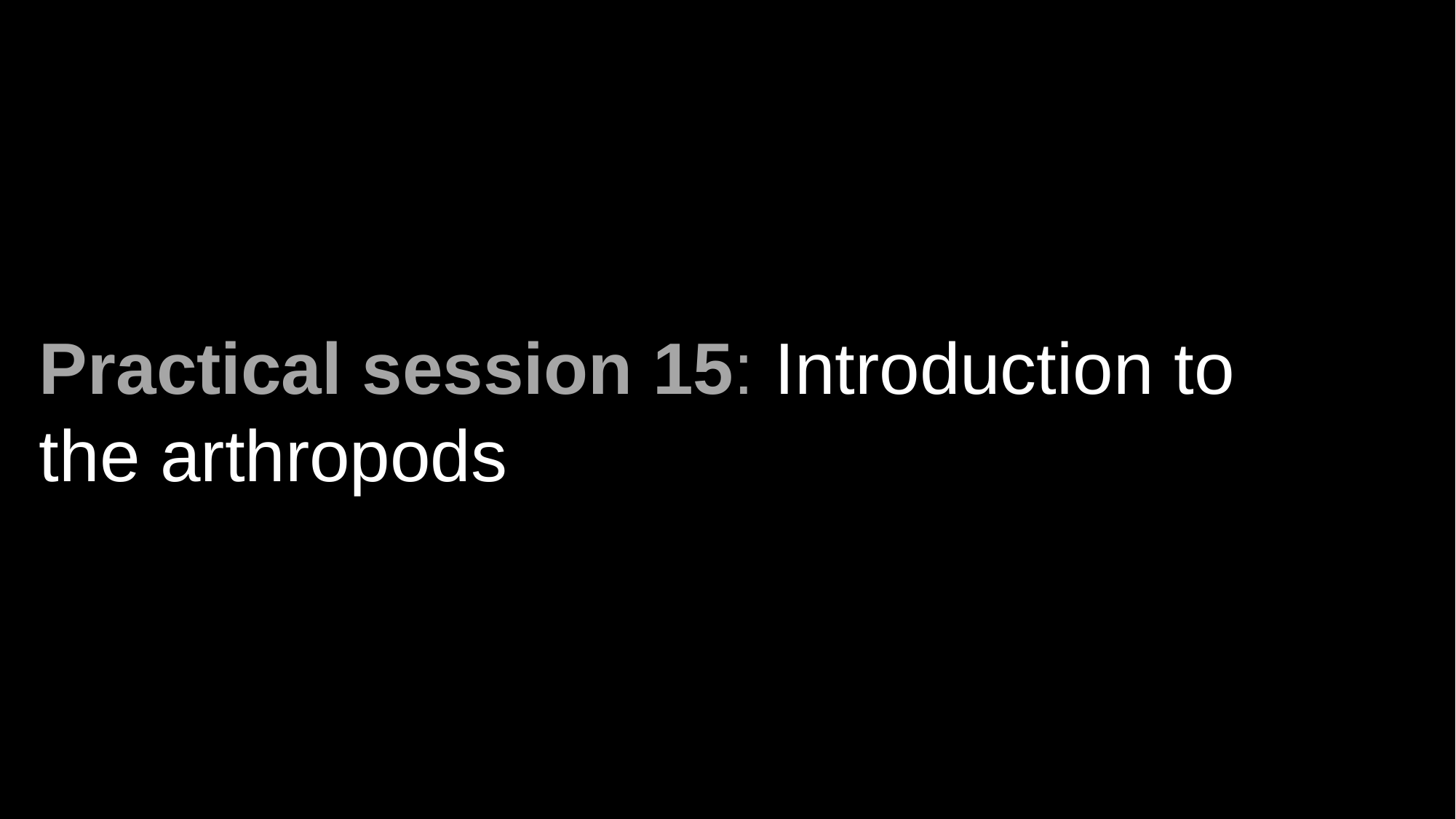

Practical session 15: Introduction to the arthropods